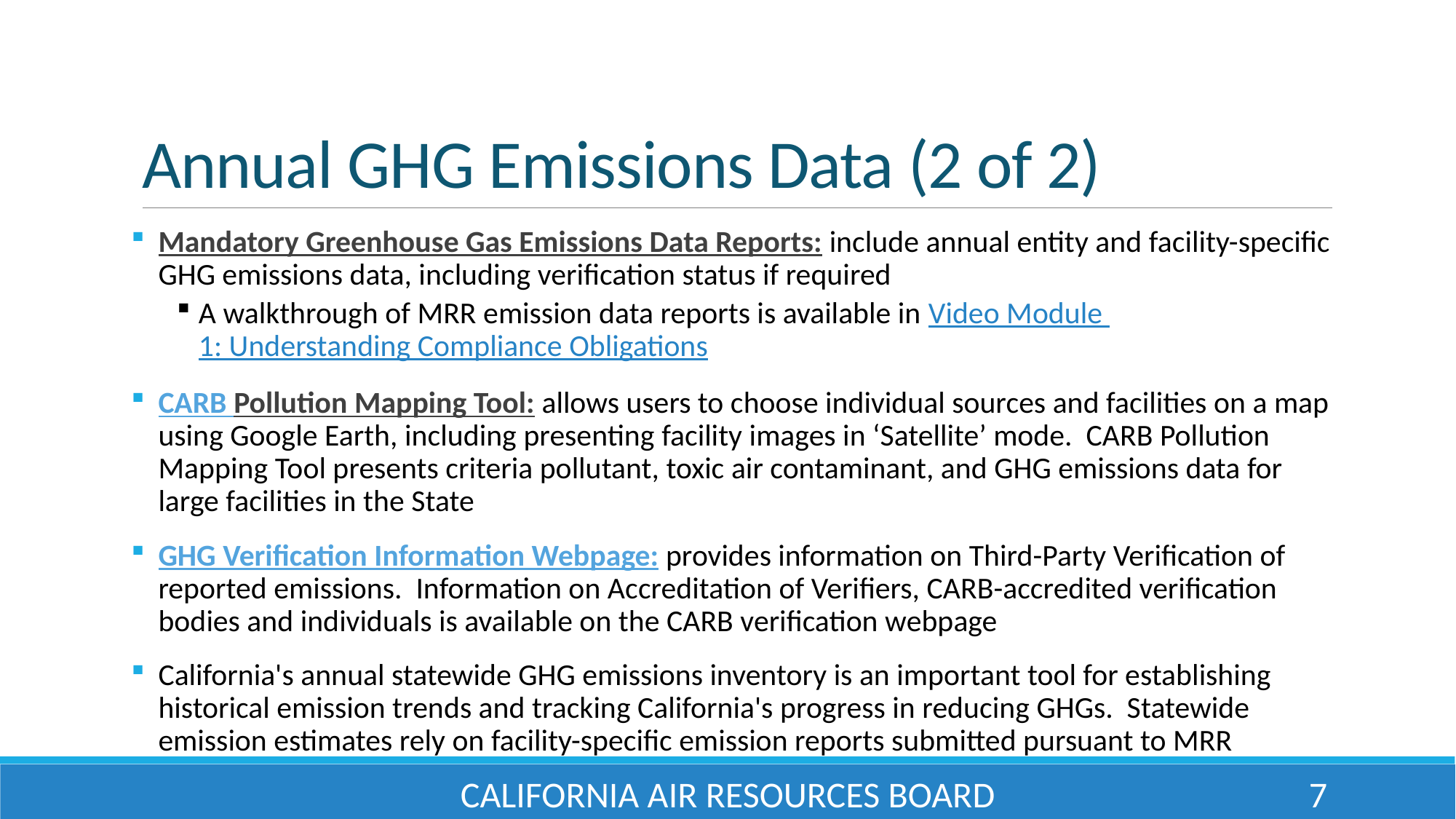

# Annual GHG Emissions Data (2 of 2)
Mandatory Greenhouse Gas Emissions Data Reports: include annual entity and facility-specific GHG emissions data, including verification status if required
A walkthrough of MRR emission data reports is available in Video Module 1: Understanding Compliance Obligations
CARB Pollution Mapping Tool: allows users to choose individual sources and facilities on a map using Google Earth, including presenting facility images in ‘Satellite’ mode.  CARB Pollution Mapping Tool presents criteria pollutant, toxic air contaminant, and GHG emissions data for large facilities in the State
GHG Verification Information Webpage: provides information on Third-Party Verification of reported emissions.  Information on Accreditation of Verifiers, CARB-accredited verification bodies and individuals is available on the CARB verification webpage
California's annual statewide GHG emissions inventory is an important tool for establishing historical emission trends and tracking California's progress in reducing GHGs.  Statewide emission estimates rely on facility-specific emission reports submitted pursuant to MRR
California Air Resources Board
7